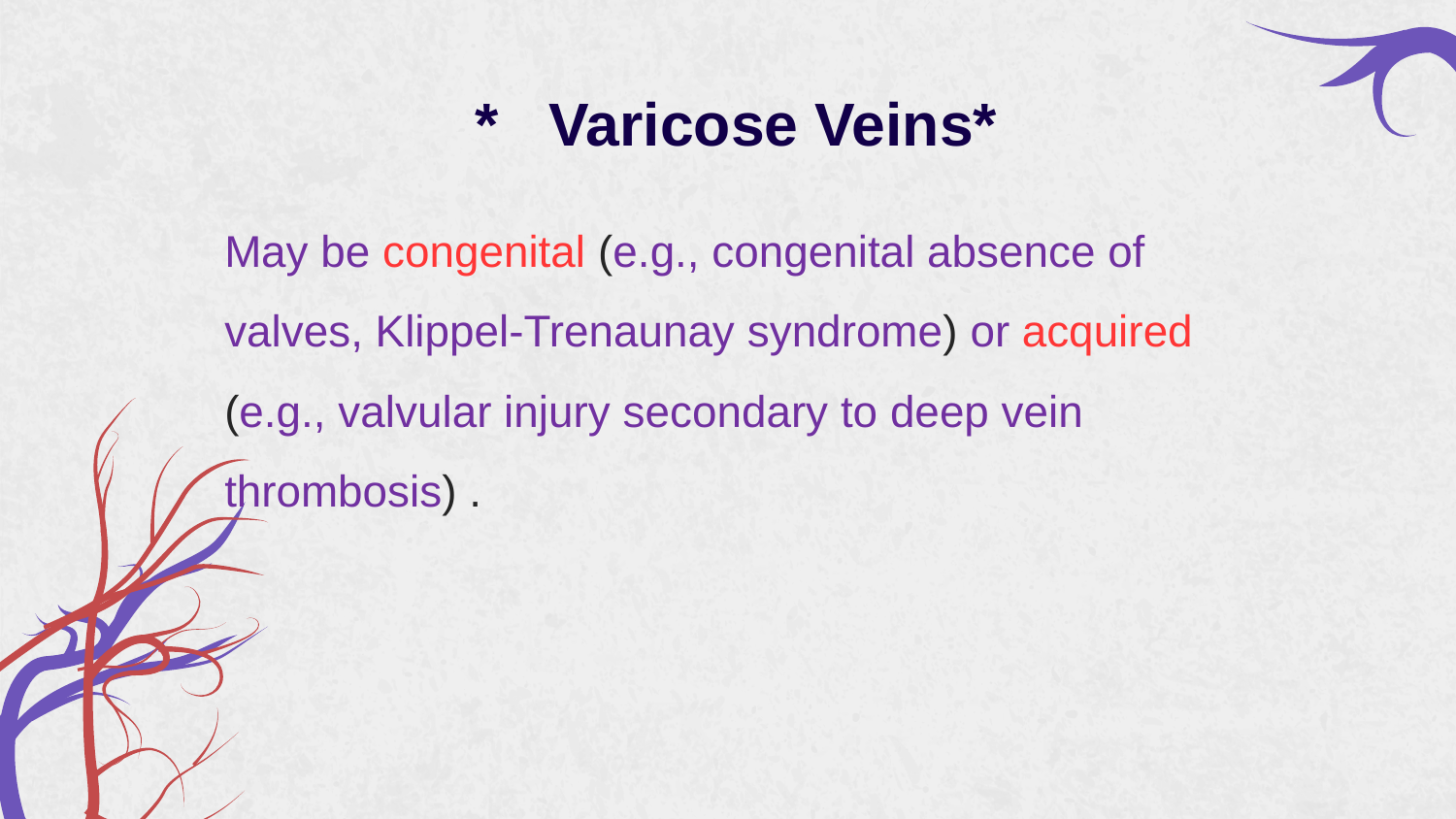

# *   Varicose Veins*
May be congenital (e.g., congenital absence of valves, Klippel-Trenaunay syndrome) or acquired (e.g., valvular injury secondary to deep vein
thrombosis) .